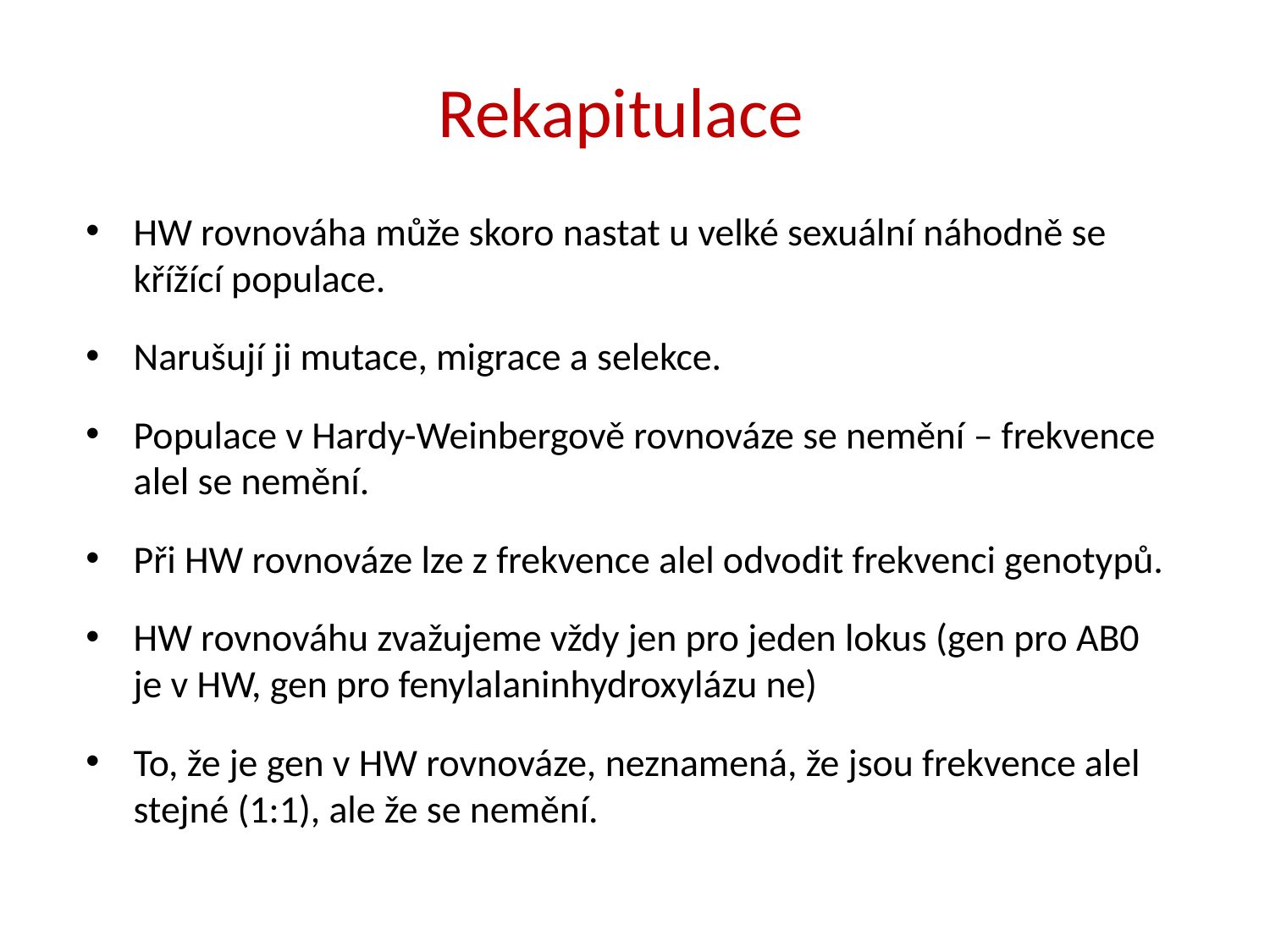

# Rekapitulace
HW rovnováha může skoro nastat u velké sexuální náhodně se křížící populace.
Narušují ji mutace, migrace a selekce.
Populace v Hardy-Weinbergově rovnováze se nemění – frekvence alel se nemění.
Při HW rovnováze lze z frekvence alel odvodit frekvenci genotypů.
HW rovnováhu zvažujeme vždy jen pro jeden lokus (gen pro AB0 je v HW, gen pro fenylalaninhydroxylázu ne)
To, že je gen v HW rovnováze, neznamená, že jsou frekvence alel stejné (1:1), ale že se nemění.